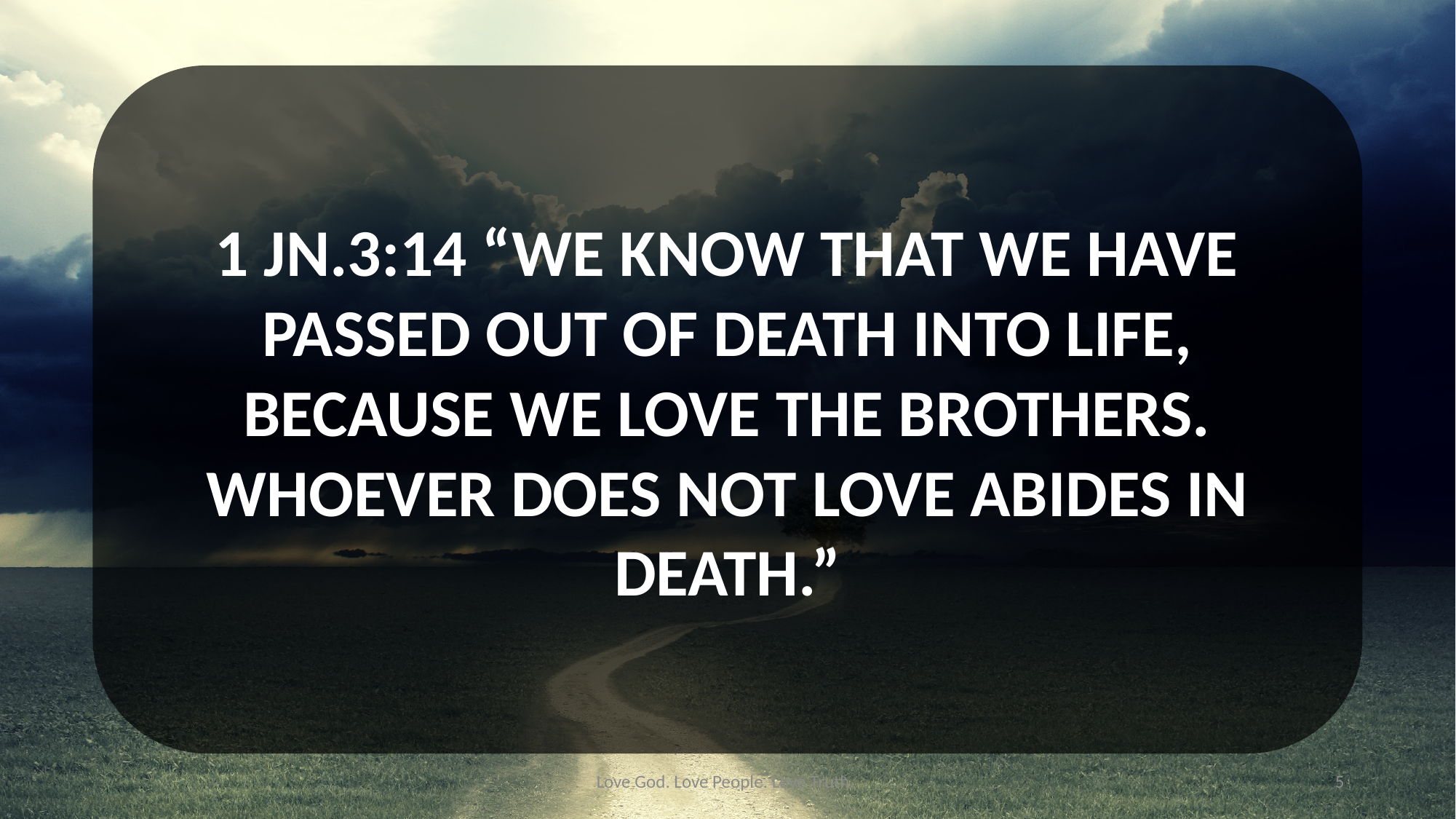

1 JN.3:14 “WE KNOW THAT WE HAVE PASSED OUT OF DEATH INTO LIFE, BECAUSE WE LOVE THE BROTHERS. WHOEVER DOES NOT LOVE ABIDES IN DEATH.”
Love God. Love People. Love Truth.
5